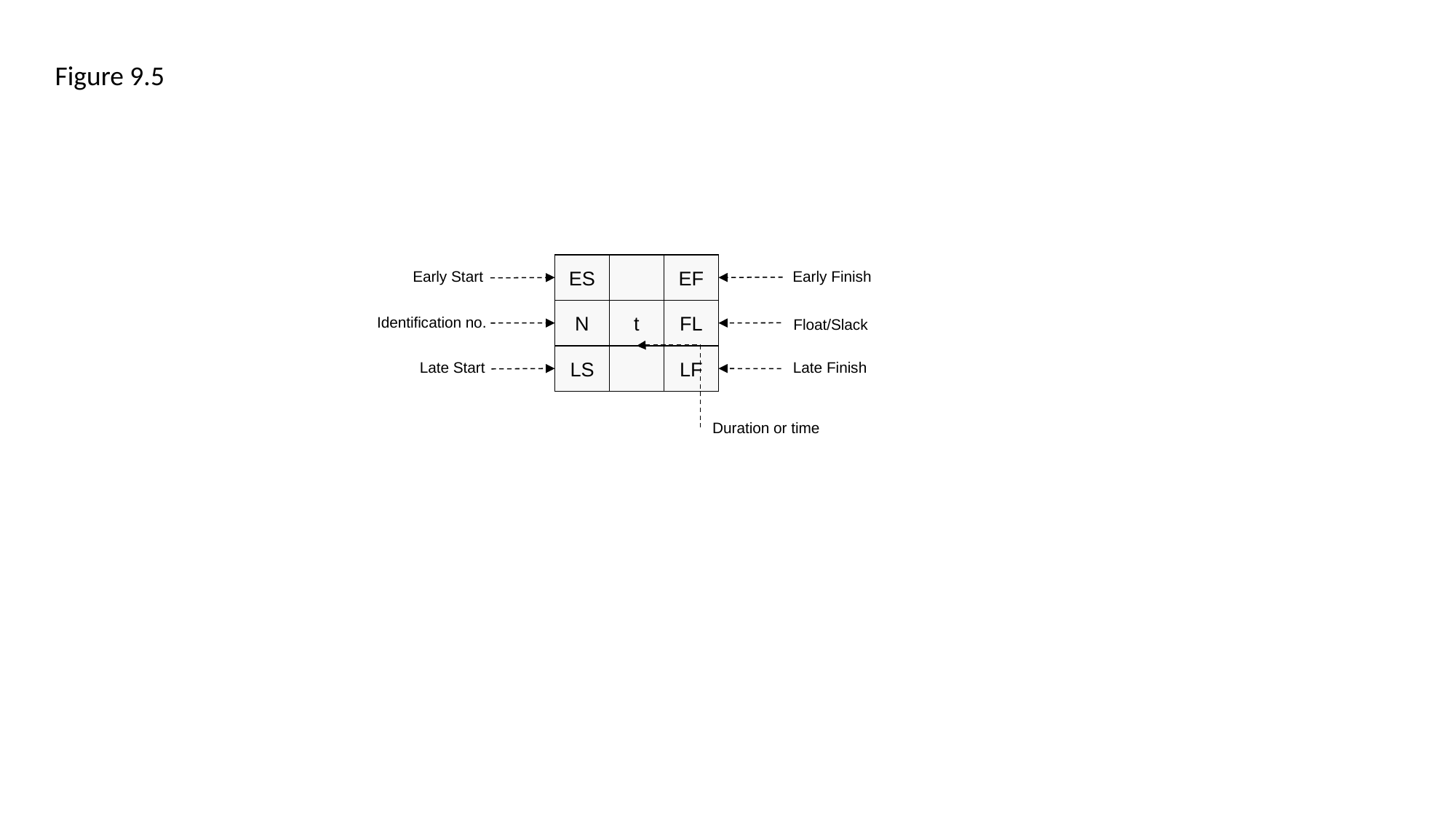

Figure 9.5
ES

EF
Early Start
Early Finish
N
t
FL
Identification no.
Float/Slack
LS

LF
Late Start
Late Finish
Duration or time